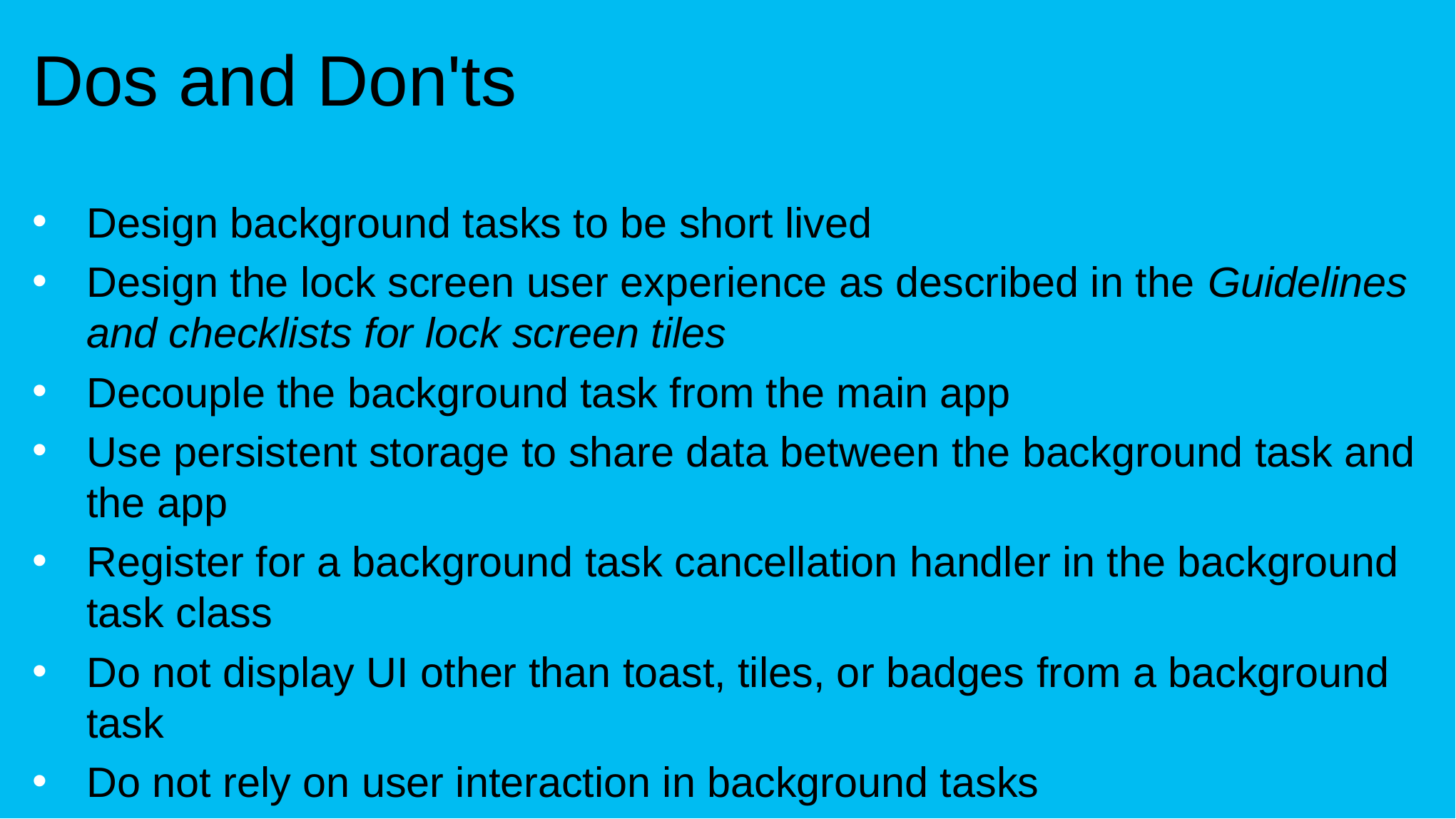

# Dos and Don'ts
Design background tasks to be short lived
Design the lock screen user experience as described in the Guidelines and checklists for lock screen tiles
Decouple the background task from the main app
Use persistent storage to share data between the background task and the app
Register for a background task cancellation handler in the background task class
Do not display UI other than toast, tiles, or badges from a background task
Do not rely on user interaction in background tasks